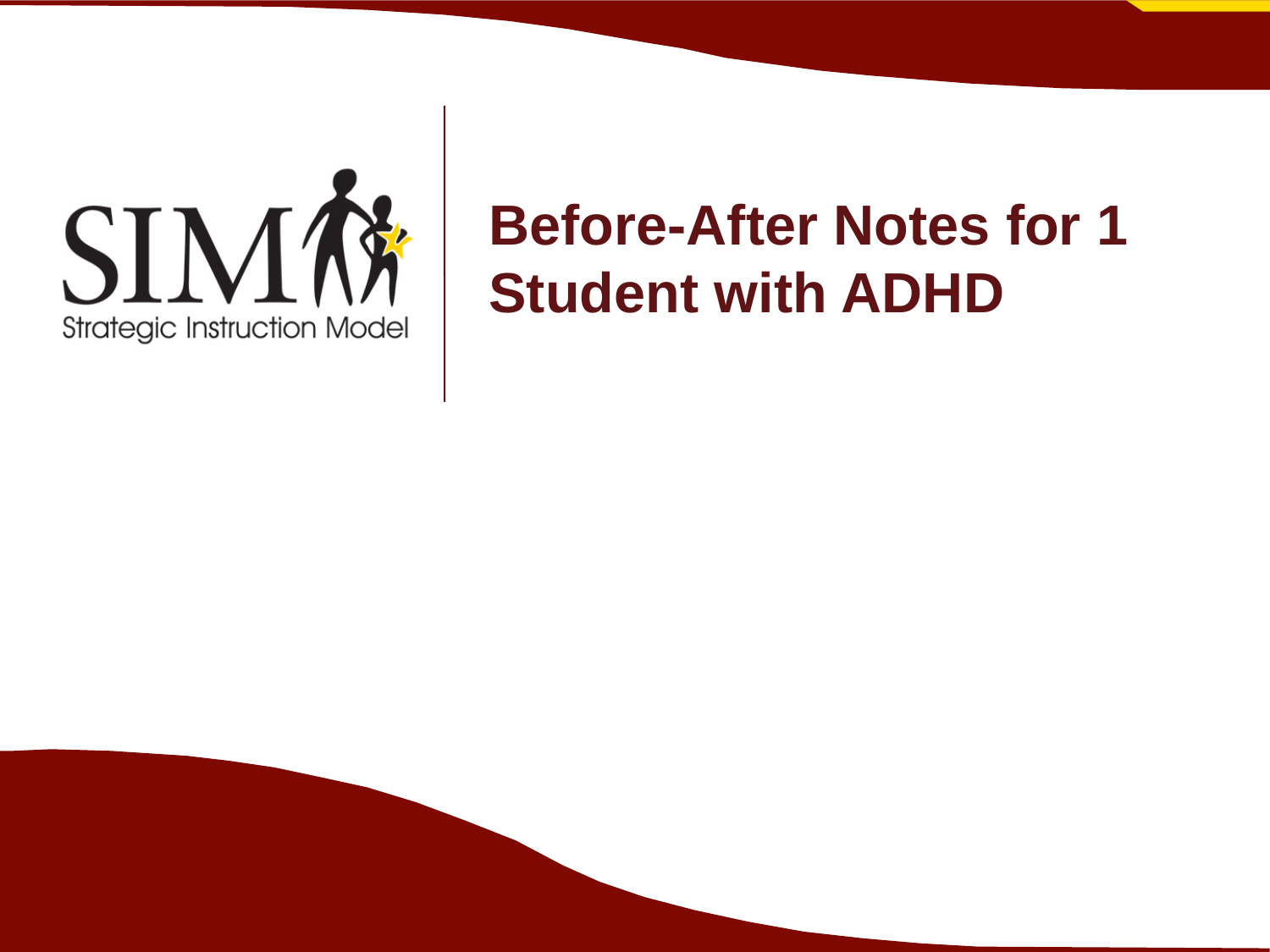

# Before-After Notes for 1 Student with ADHD